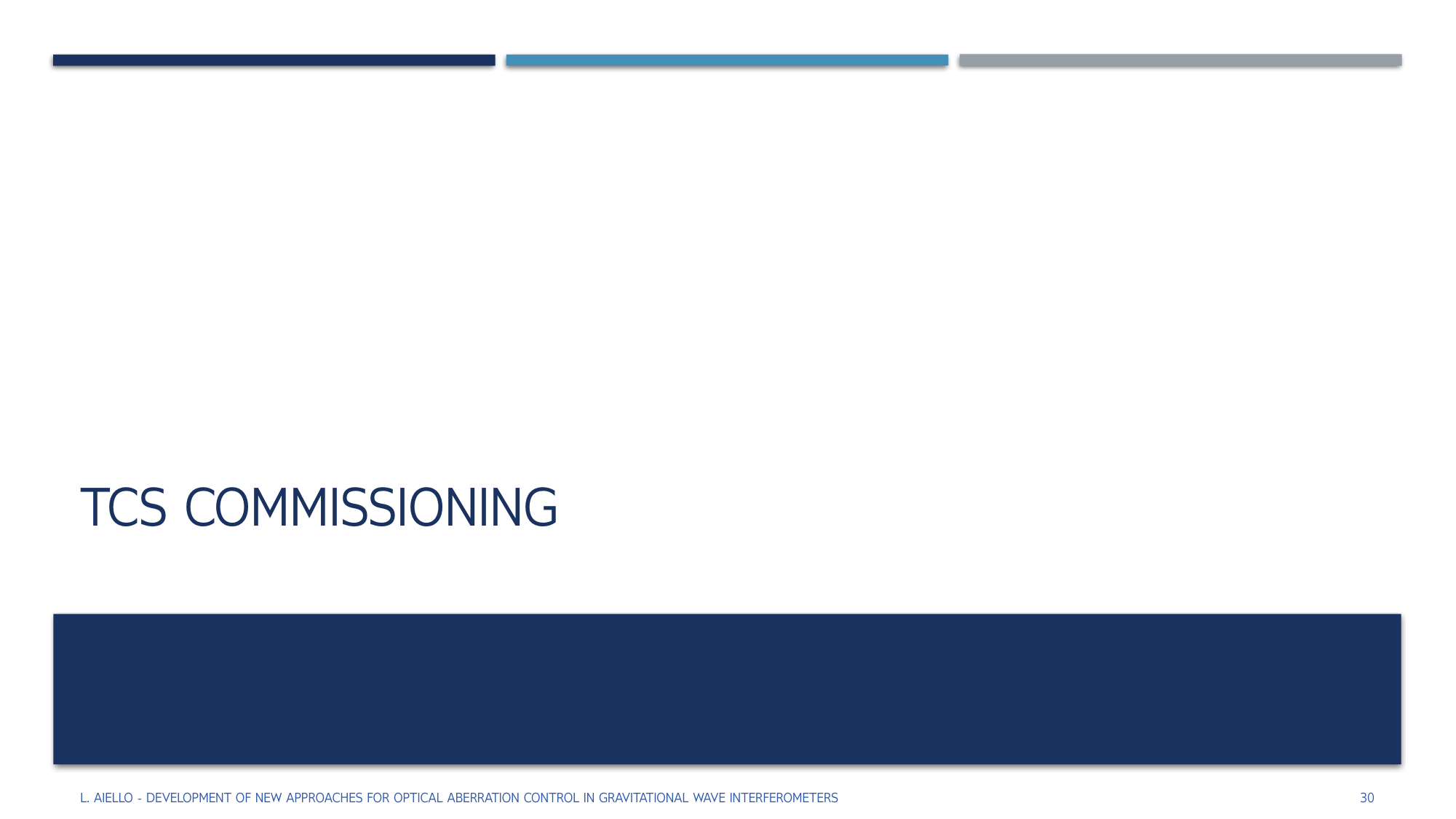

# TCS commissioning

30
L. Aiello - Development of new approaches for optical aberration control in gravitational wave interferometers